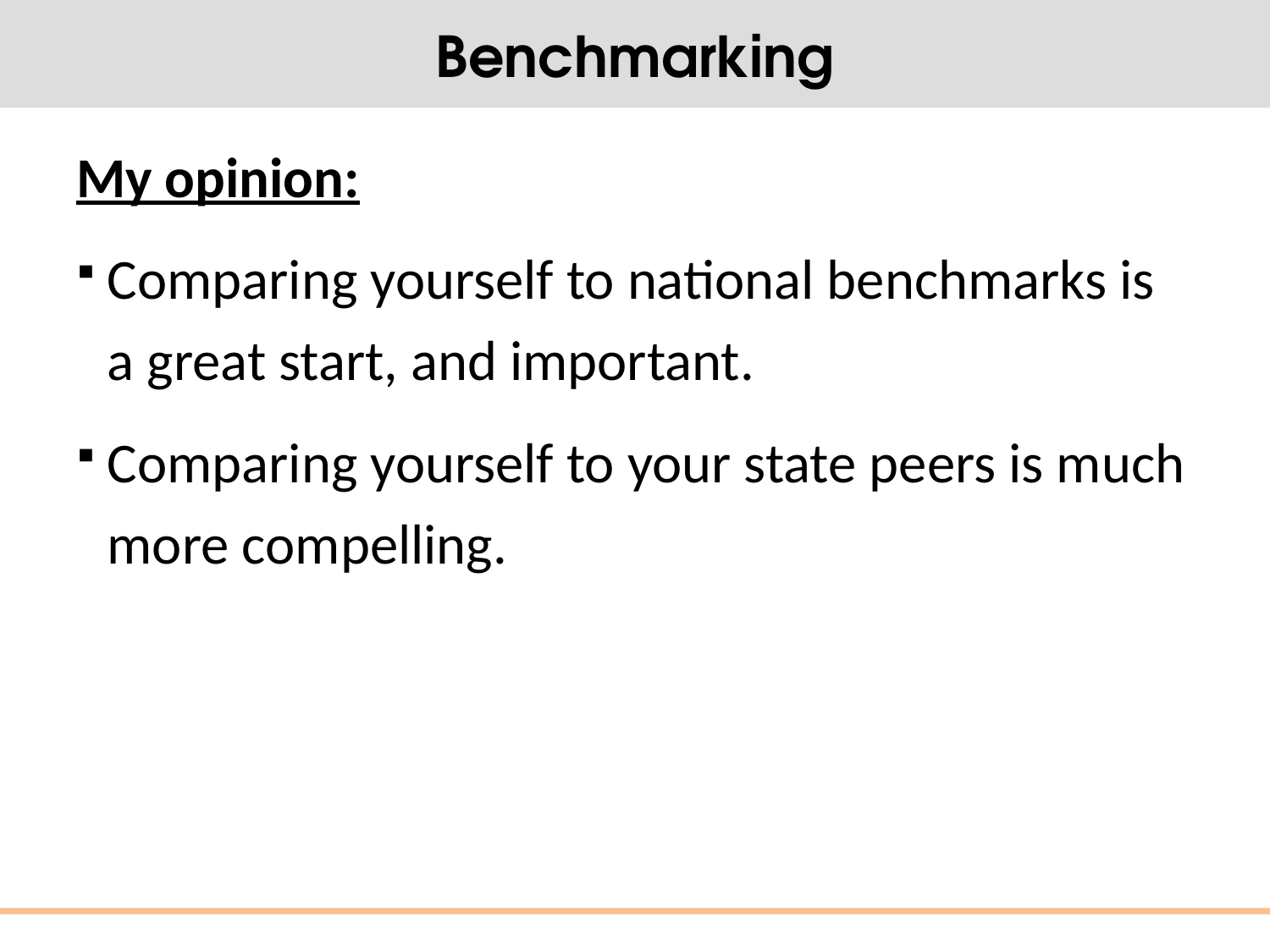

# Benchmarking
My opinion:
Comparing yourself to national benchmarks is a great start, and important.
Comparing yourself to your state peers is much more compelling.